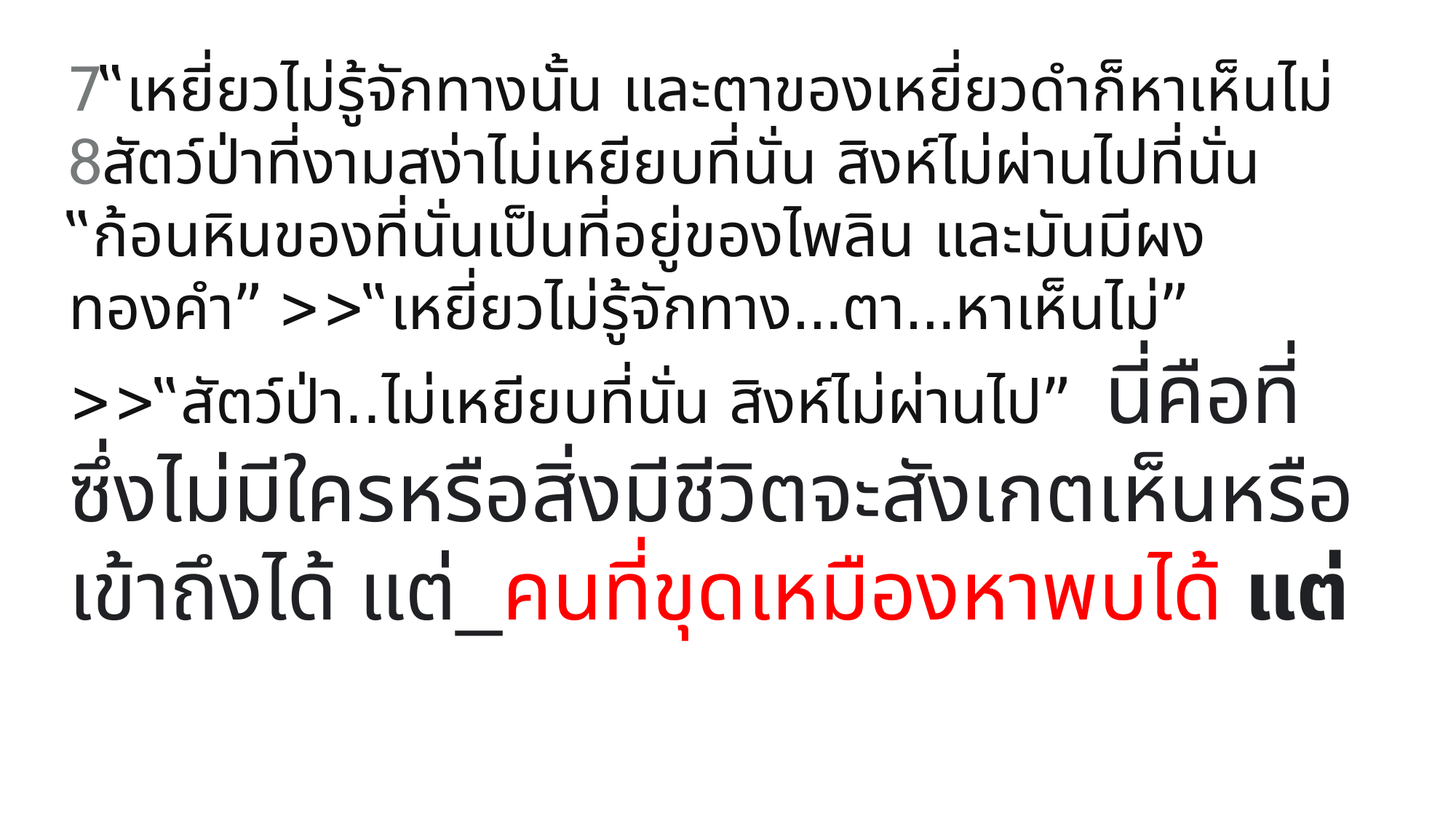

7“เหยี่ยวไม่รู้จักทางนั้น และตาของเหยี่ยวดำก็หาเห็นไม่ 8สัตว์ป่าที่งามสง่าไม่เหยียบที่นั่น สิงห์ไม่ผ่านไปที่นั่น
“ก้อนหินของที่นั่นเป็นที่อยู่ของไพลิน และมันมีผงทองคำ” >>“เหยี่ยวไม่รู้จักทาง…ตา…หาเห็นไม่” >>“สัตว์ป่า..ไม่เหยียบที่นั่น สิงห์ไม่ผ่านไป”  นี่คือที่ซึ่งไม่มีใครหรือสิ่งมีชีวิตจะสังเกตเห็นหรือเข้าถึงได้ แต่_คนที่ขุดเหมืองหาพบได้ แต่